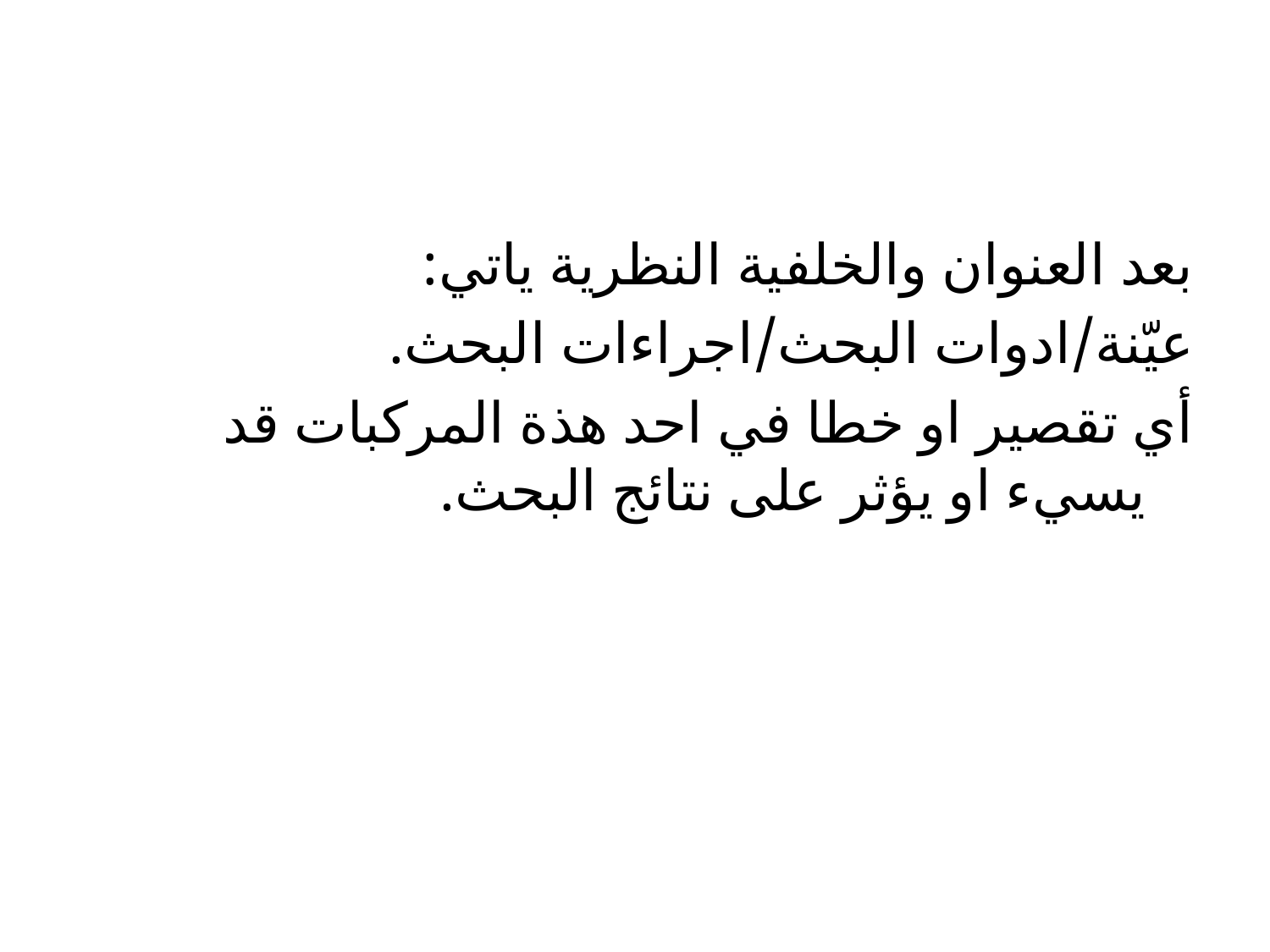

#
بعد العنوان والخلفية النظرية ياتي:
عيّنة/ادوات البحث/اجراءات البحث.
أي تقصير او خطا في احد هذة المركبات قد يسيء او يؤثر على نتائج البحث.